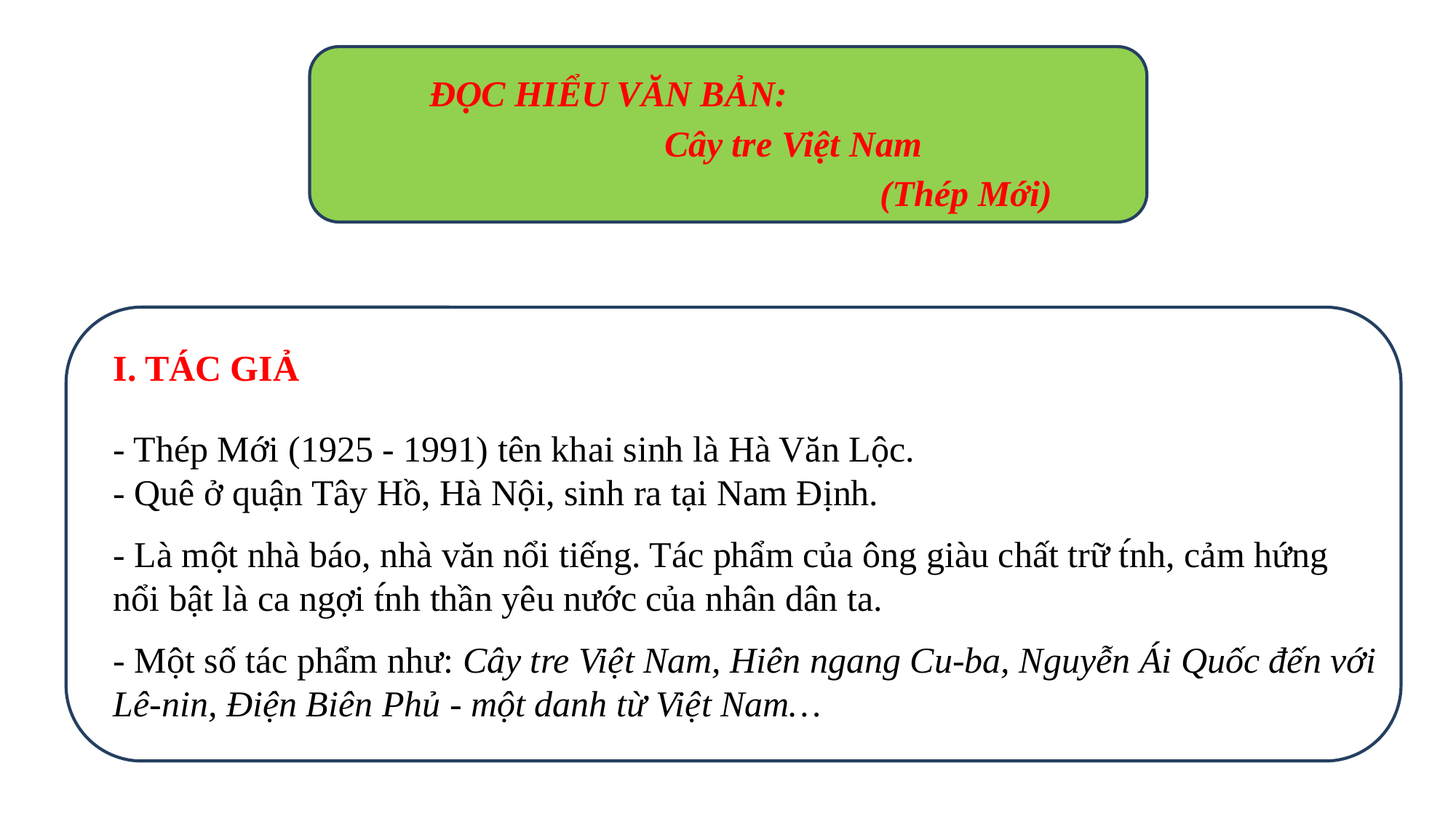

ĐỌC HIỂU VĂN BẢN:
Cây tre Việt Nam
                                      (Thép Mới)

I. TÁC GIẢ
- Thép Mới (1925 - 1991) tên khai sinh là Hà Văn Lộc.
- Quê ở quận Tây Hồ, Hà Nội, sinh ra tại Nam Định.
- Là một nhà báo, nhà văn nổi tiếng. Tác phẩm của ông giàu chất trữ t́nh, cảm hứng nổi bật là ca ngợi t́nh thần yêu nước của nhân dân ta.
- Một số tác phẩm như: Cây tre Việt Nam, Hiên ngang Cu-ba, Nguyễn Ái Quốc đến với Lê-nin, Điện Biên Phủ - một danh từ Việt Nam…